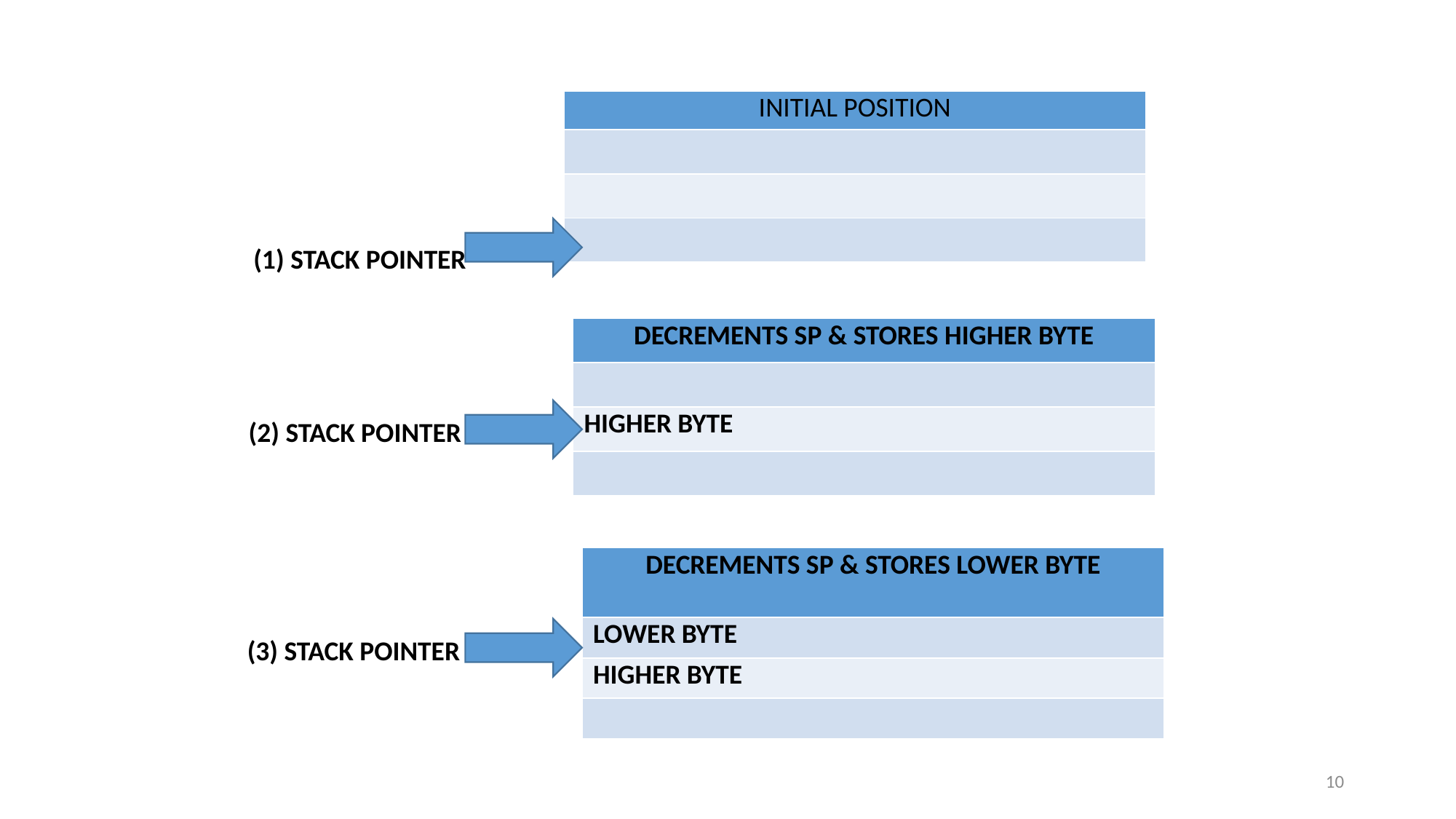

| INITIAL POSITION |
| --- |
|  |
|  |
|  |

 (1) STACK POINTER
| DECREMENTS SP & STORES HIGHER BYTE |
| --- |
|  |
| HIGHER BYTE |
|  |

(2) STACK POINTER

| DECREMENTS SP & STORES LOWER BYTE |
| --- |
| LOWER BYTE |
| HIGHER BYTE |
|  |

(3) STACK POINTER

10